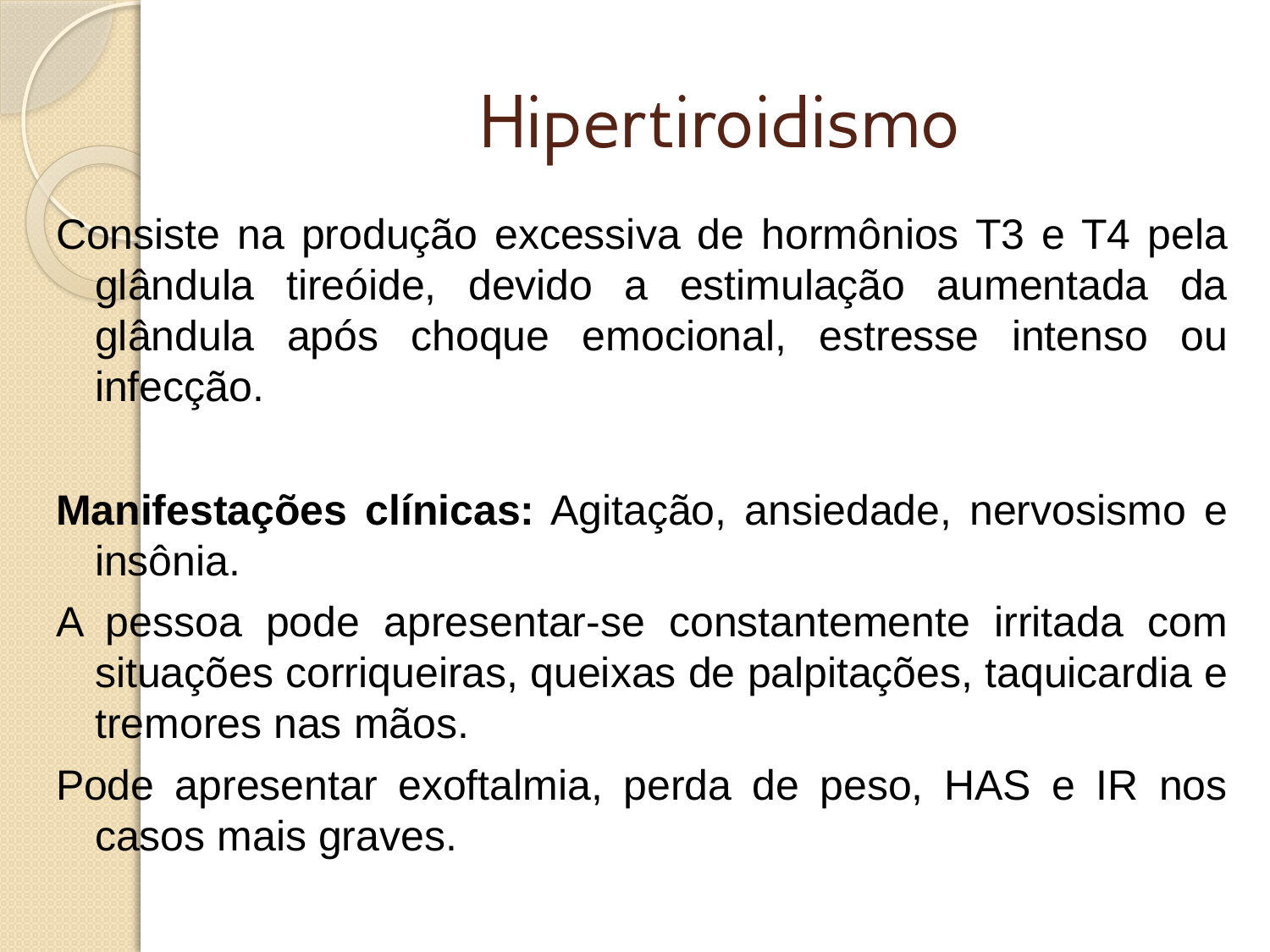

# Hipertiroidismo
Consiste na produção excessiva de hormônios T3 e T4 pela glândula tireóide, devido a estimulação aumentada da glândula após choque emocional, estresse intenso ou infecção.

Manifestações clínicas: Agitação, ansiedade, nervosismo e insônia.
A pessoa pode apresentar-se constantemente irritada com situações corriqueiras, queixas de palpitações, taquicardia e tremores nas mãos.
Pode apresentar exoftalmia, perda de peso, HAS e IR nos casos mais graves.